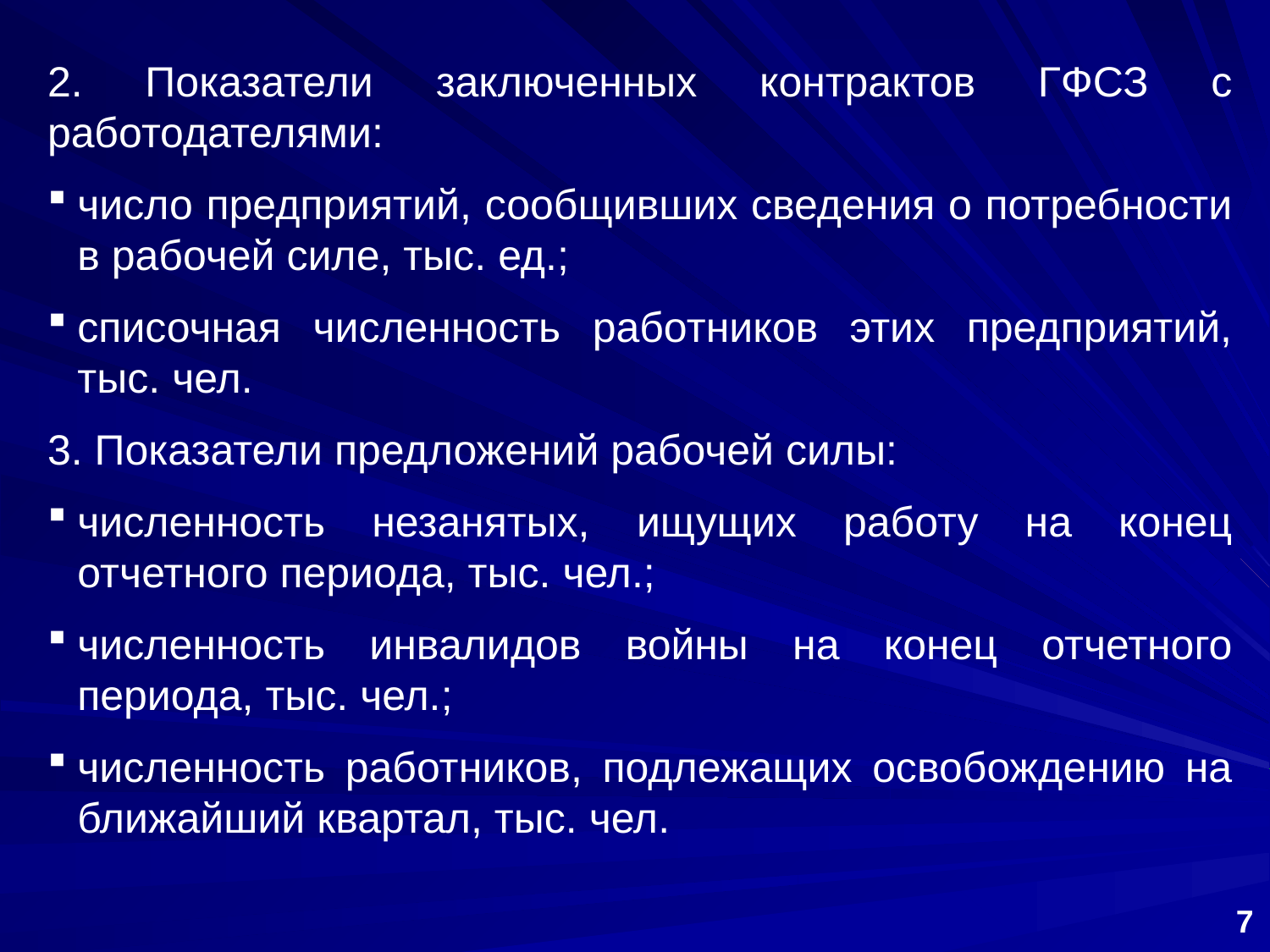

2. Показатели заключенных контрактов ГФСЗ с работодателями:
число предприятий, сообщивших сведения о потребности в рабочей силе, тыс. ед.;
списочная численность работников этих предприятий, тыс. чел.
3. Показатели предложений рабочей силы:
численность незанятых, ищущих работу на конец отчетного периода, тыс. чел.;
численность инвалидов войны на конец отчетного периода, тыс. чел.;
численность работников, подлежащих освобождению на ближайший квартал, тыс. чел.
7